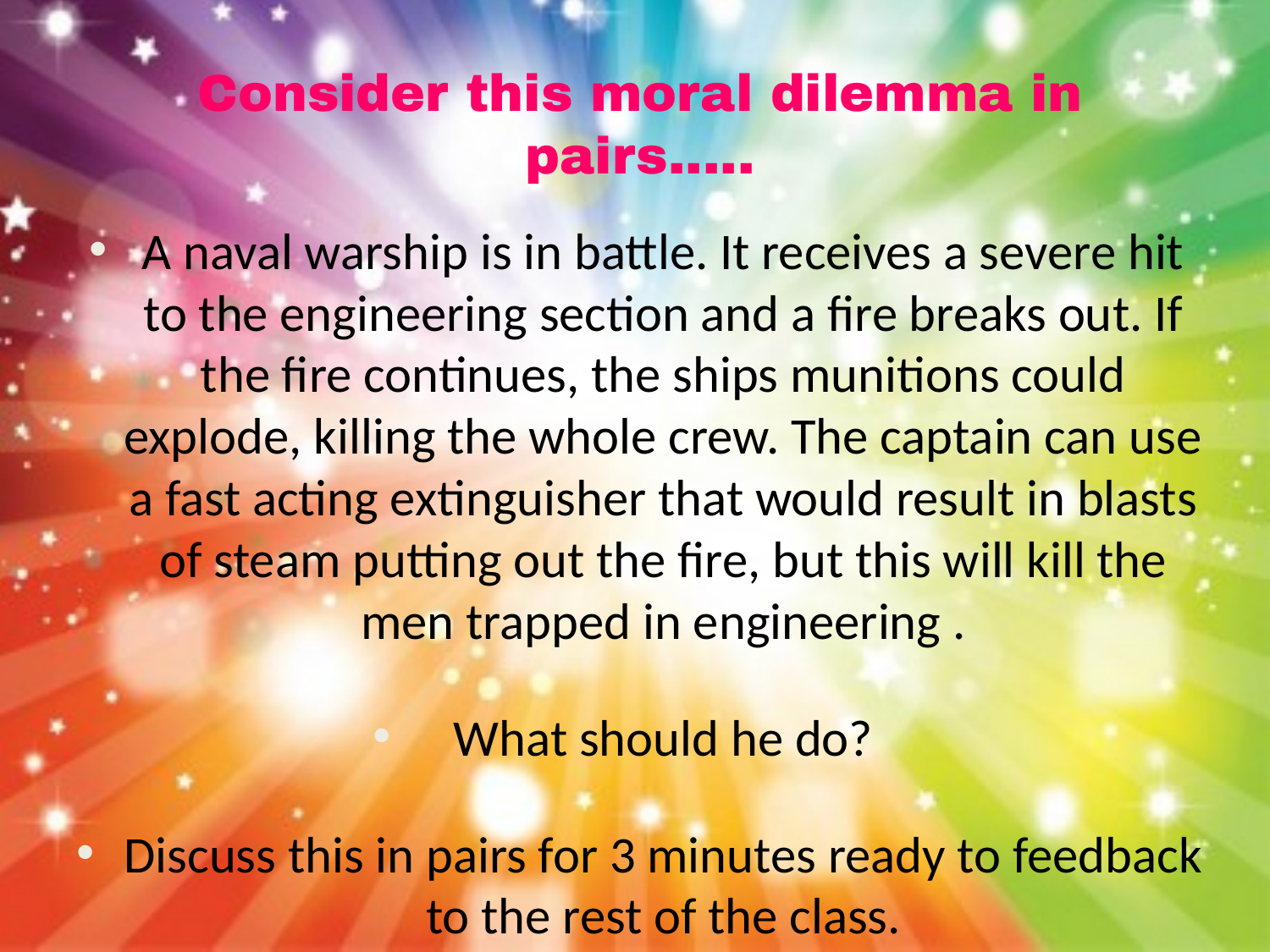

# Consider this moral dilemma in pairs.....
A naval warship is in battle. It receives a severe hit to the engineering section and a fire breaks out. If the fire continues, the ships munitions could explode, killing the whole crew. The captain can use a fast acting extinguisher that would result in blasts of steam putting out the fire, but this will kill the men trapped in engineering .

What should he do?

Discuss this in pairs for 3 minutes ready to feedback to the rest of the class.